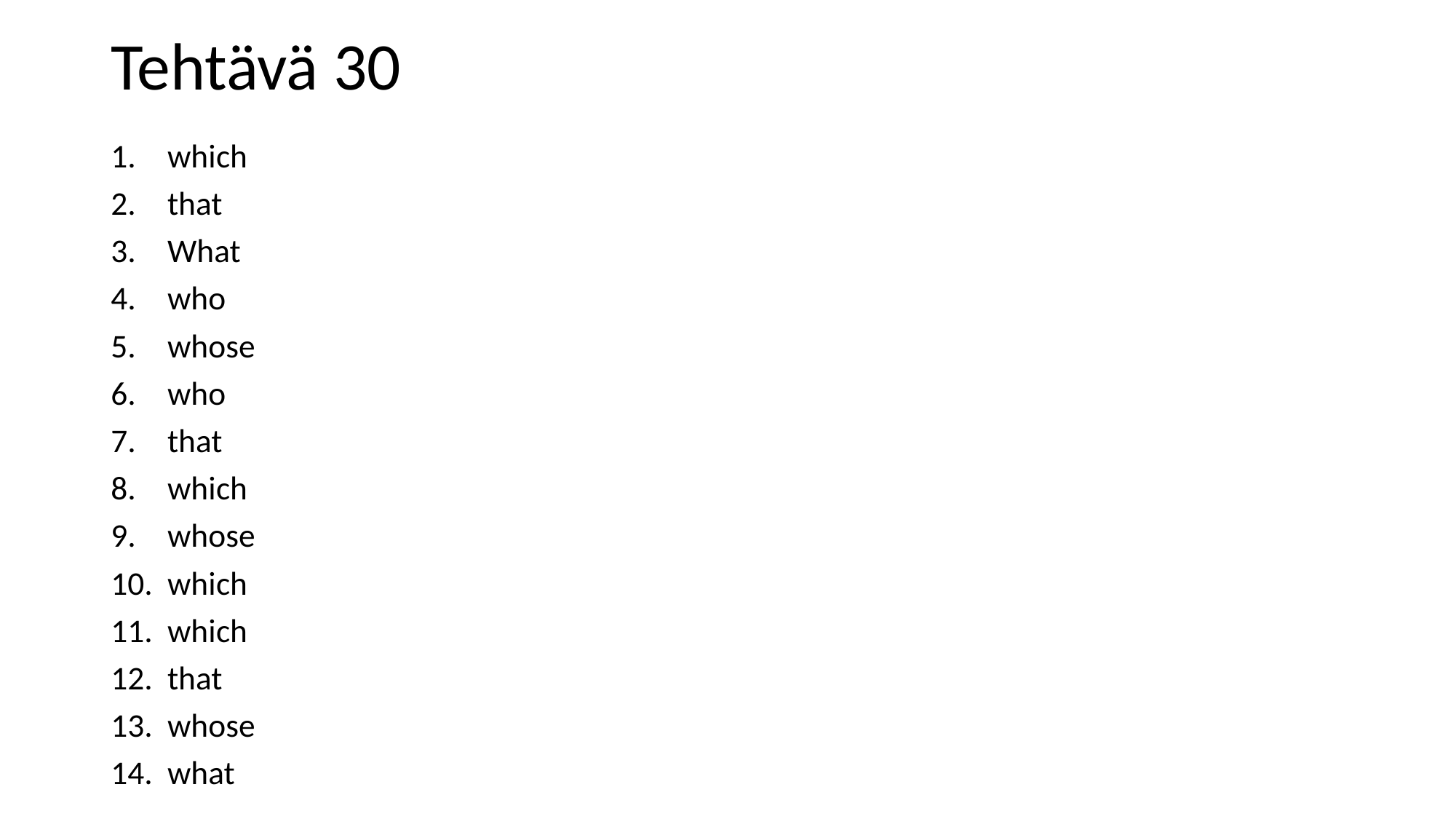

# Tehtävä 30
which
that
What
who
whose
who
that
which
whose
which
which
that
whose
what